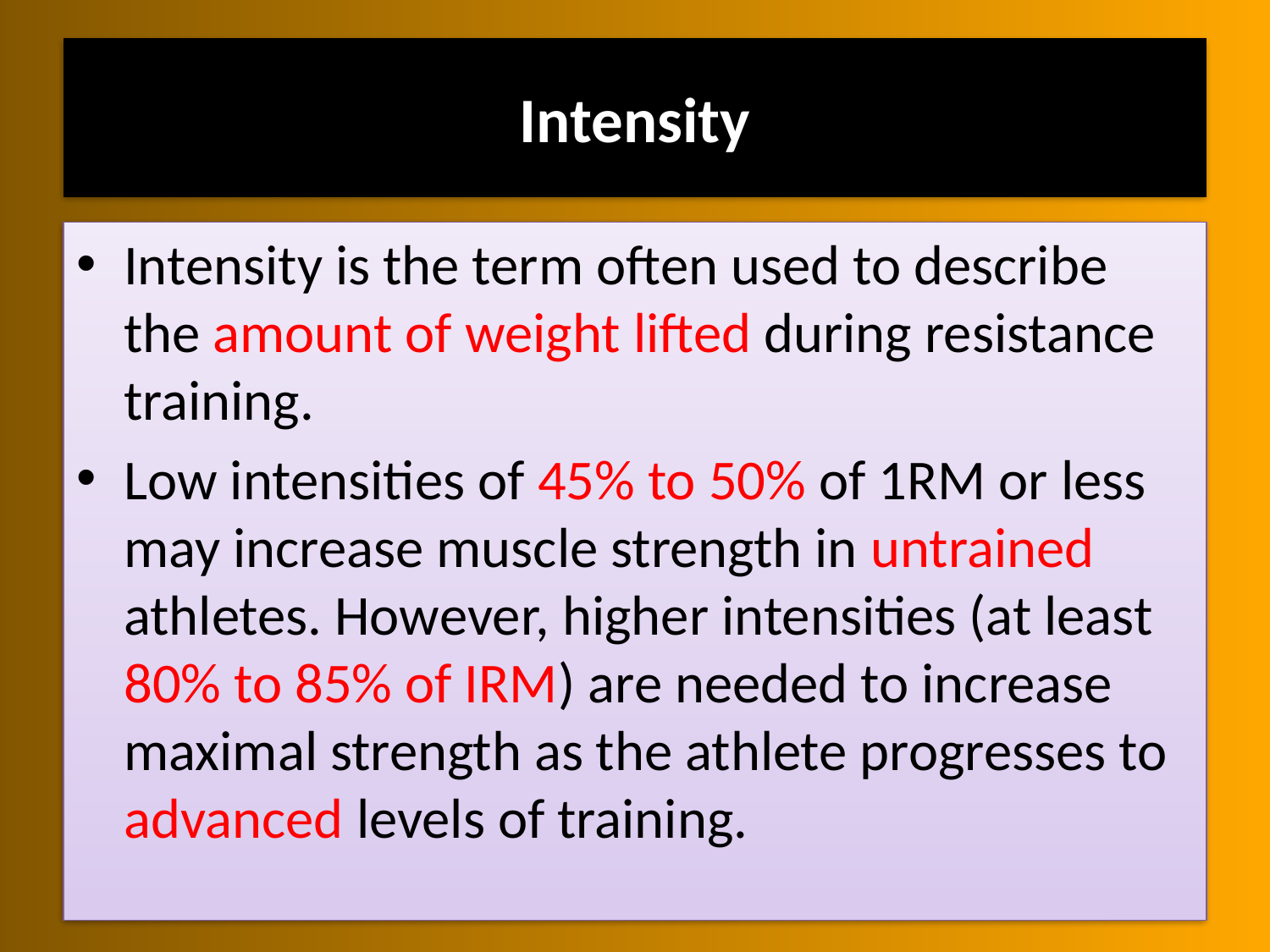

# Intensity
Intensity is the term often used to describe the amount of weight lifted during resistance training.
Low intensities of 45% to 50% of 1RM or less may increase muscle strength in untrained athletes. However, higher intensities (at least 80% to 85% of IRM) are needed to increase maximal strength as the athlete progresses to advanced levels of training.